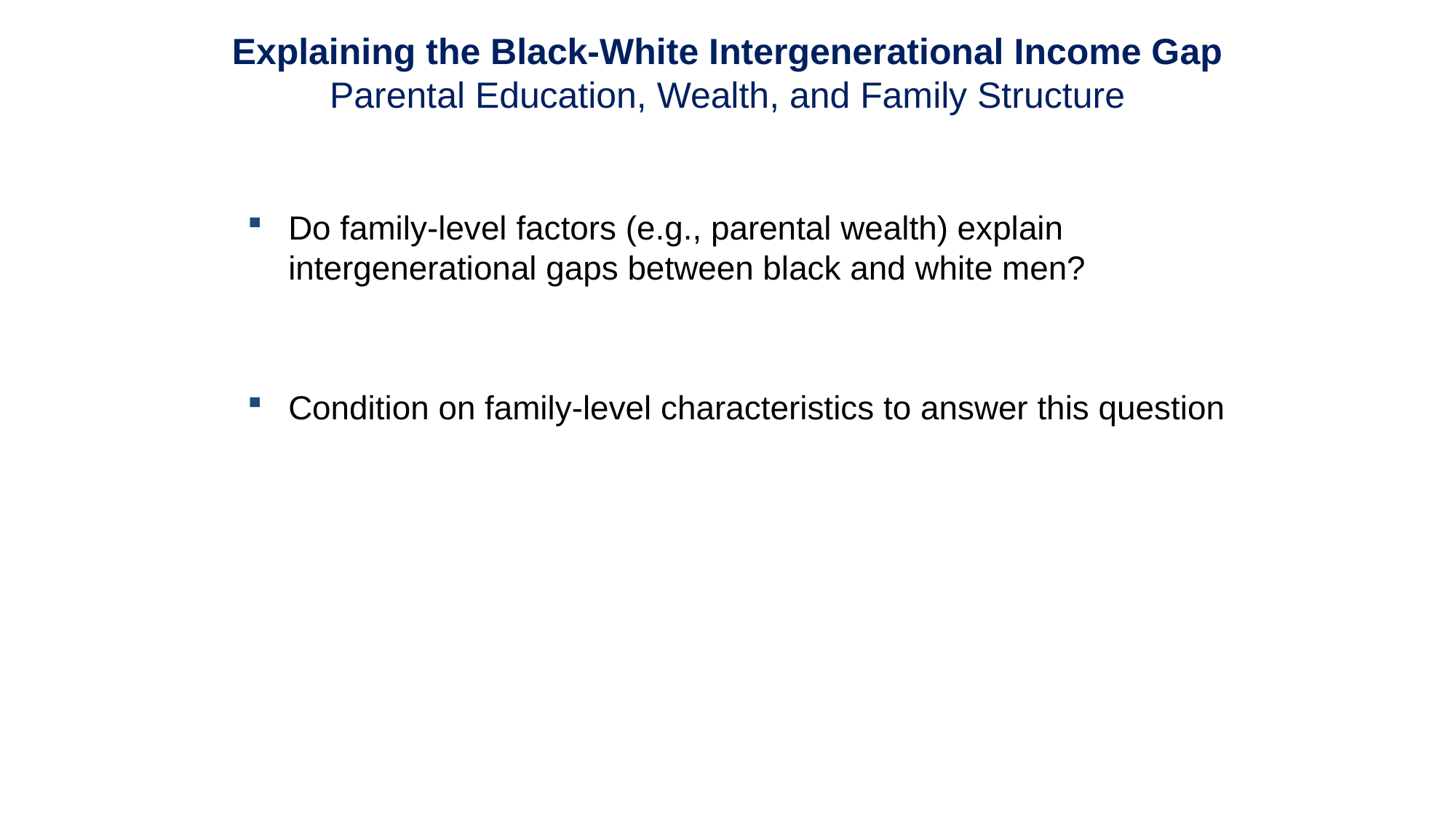

Explaining the Black-White Intergenerational Income Gap
Parental Education, Wealth, and Family Structure

Do family-level factors (e.g., parental wealth) explain intergenerational gaps between black and white men?

Condition on family-level characteristics to answer this question